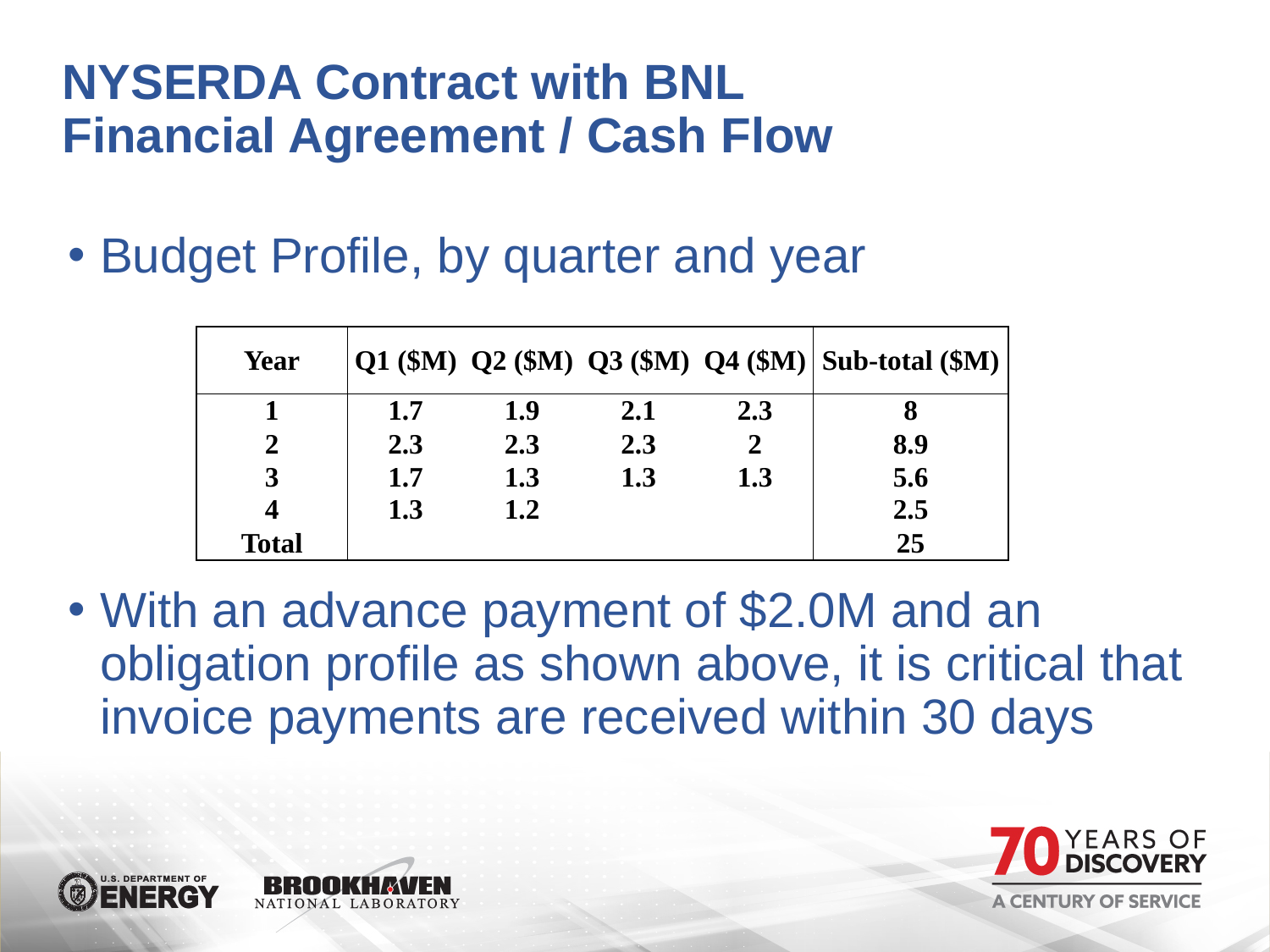

# NYSERDA Contract with BNL Financial Agreement / Cash Flow
Budget Profile, by quarter and year

With an advance payment of $2.0M and an obligation profile as shown above, it is critical that invoice payments are received within 30 days
| Year | Q1 ($M) | Q2 ($M) | Q3 ($M) | Q4 ($M) | Sub-total ($M) |
| --- | --- | --- | --- | --- | --- |
| 1 | 1.7 | 1.9 | 2.1 | 2.3 | 8 |
| 2 | 2.3 | 2.3 | 2.3 | 2 | 8.9 |
| 3 | 1.7 | 1.3 | 1.3 | 1.3 | 5.6 |
| 4 | 1.3 | 1.2 |  |  | 2.5 |
| Total |  |  |  |  | 25 |